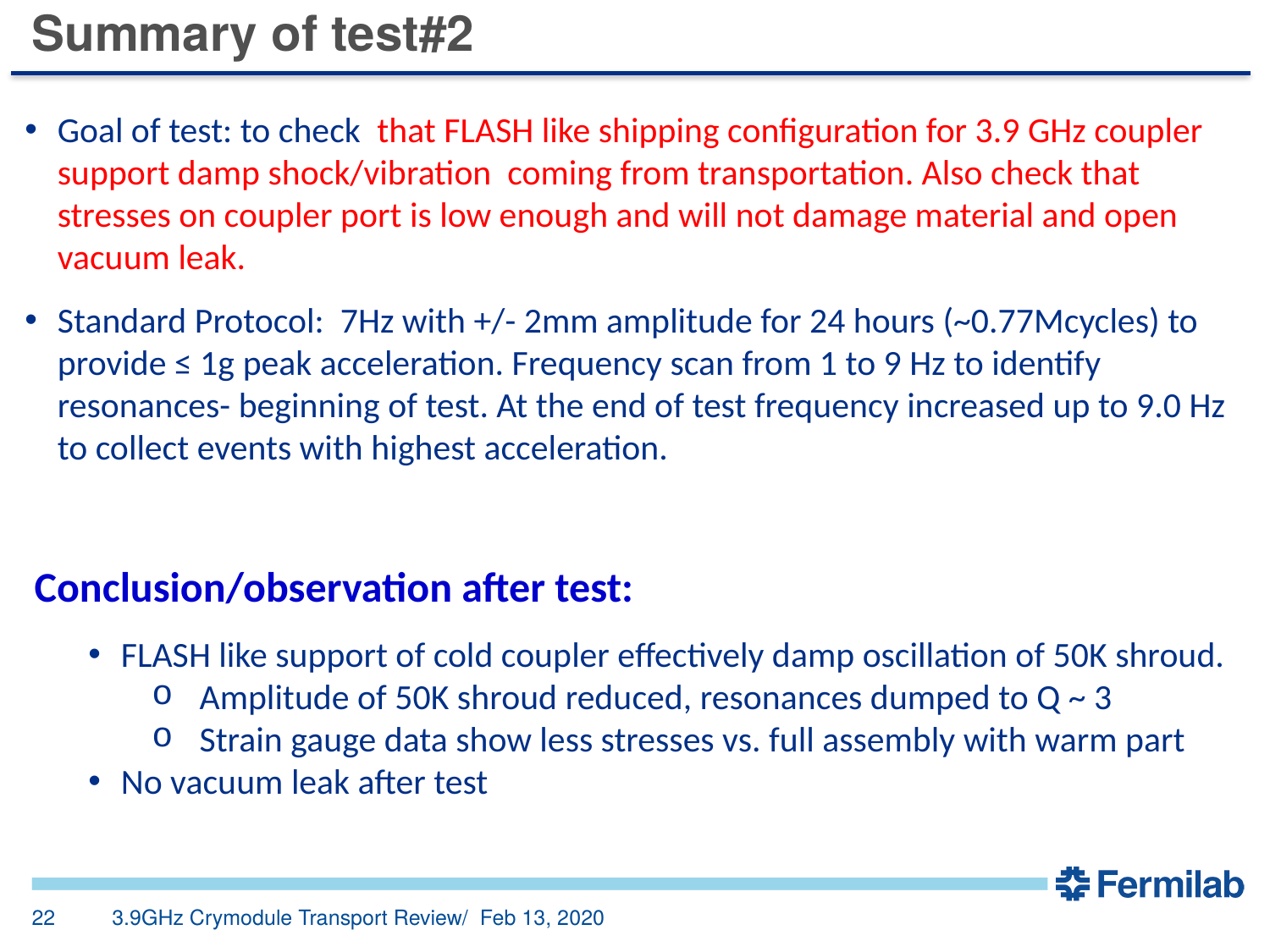

Summary of test#2
Goal of test: to check  that FLASH like shipping configuration for 3.9 GHz coupler support damp shock/vibration  coming from transportation. Also check that stresses on coupler port is low enough and will not damage material and open vacuum leak.
Standard Protocol:  7Hz with +/- 2mm amplitude for 24 hours (~0.77Mcycles) to provide ≤ 1g peak acceleration. Frequency scan from 1 to 9 Hz to identify resonances- beginning of test. At the end of test frequency increased up to 9.0 Hz to collect events with highest acceleration.

 Conclusion/observation after test:
FLASH like support of cold coupler effectively damp oscillation of 50K shroud.
Amplitude of 50K shroud reduced, resonances dumped to Q ~ 3
Strain gauge data show less stresses vs. full assembly with warm part
No vacuum leak after test

22
3.9GHz Crymodule Transport Review/  Feb 13, 2020